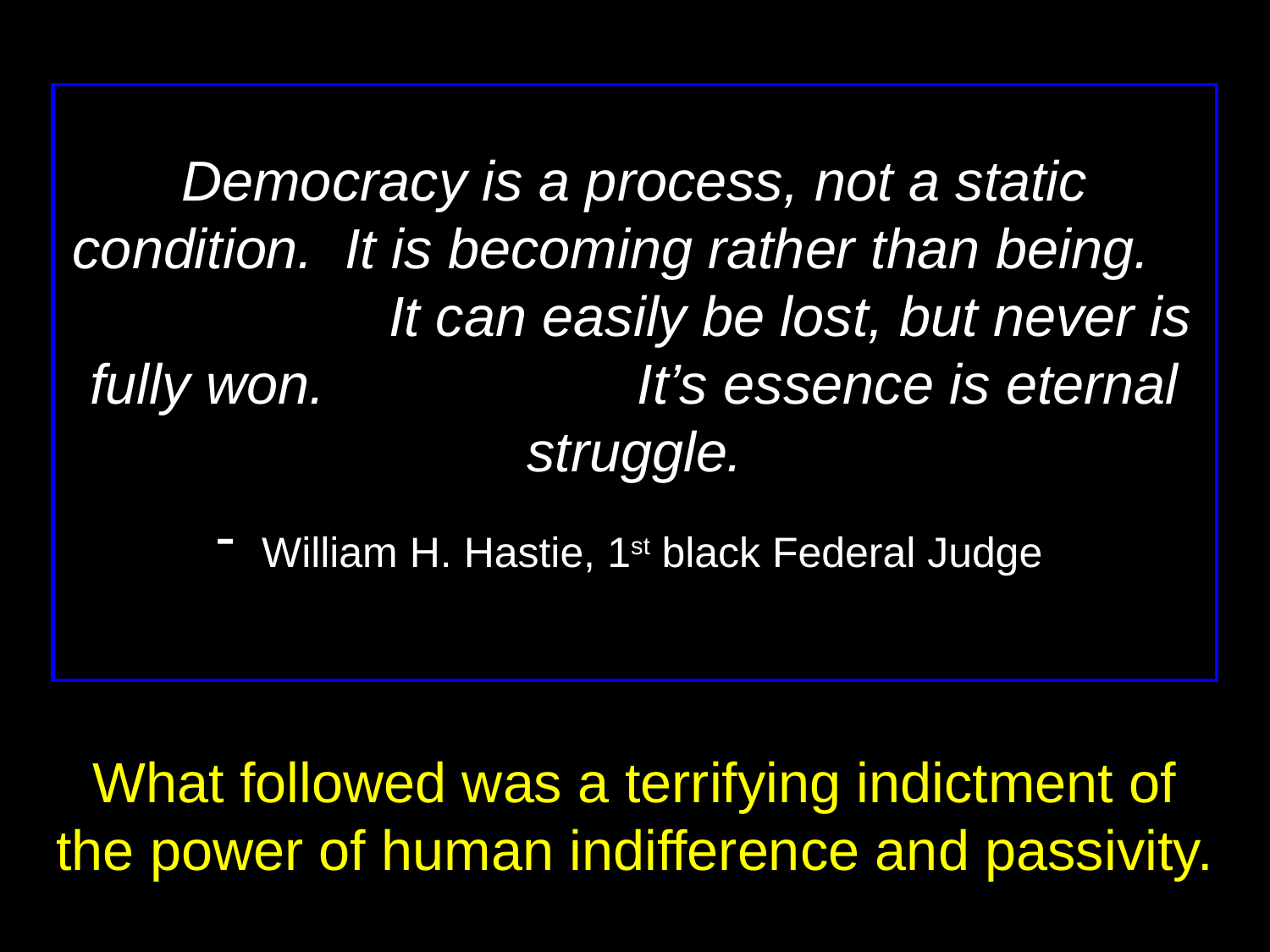

Democracy is a process, not a static condition.  It is becoming rather than being.                        It can easily be lost, but never is fully won.                    It’s essence is eternal struggle.
 William H. Hastie, 1st black Federal Judge

What followed was a terrifying indictment of the power of human indifference and passivity.